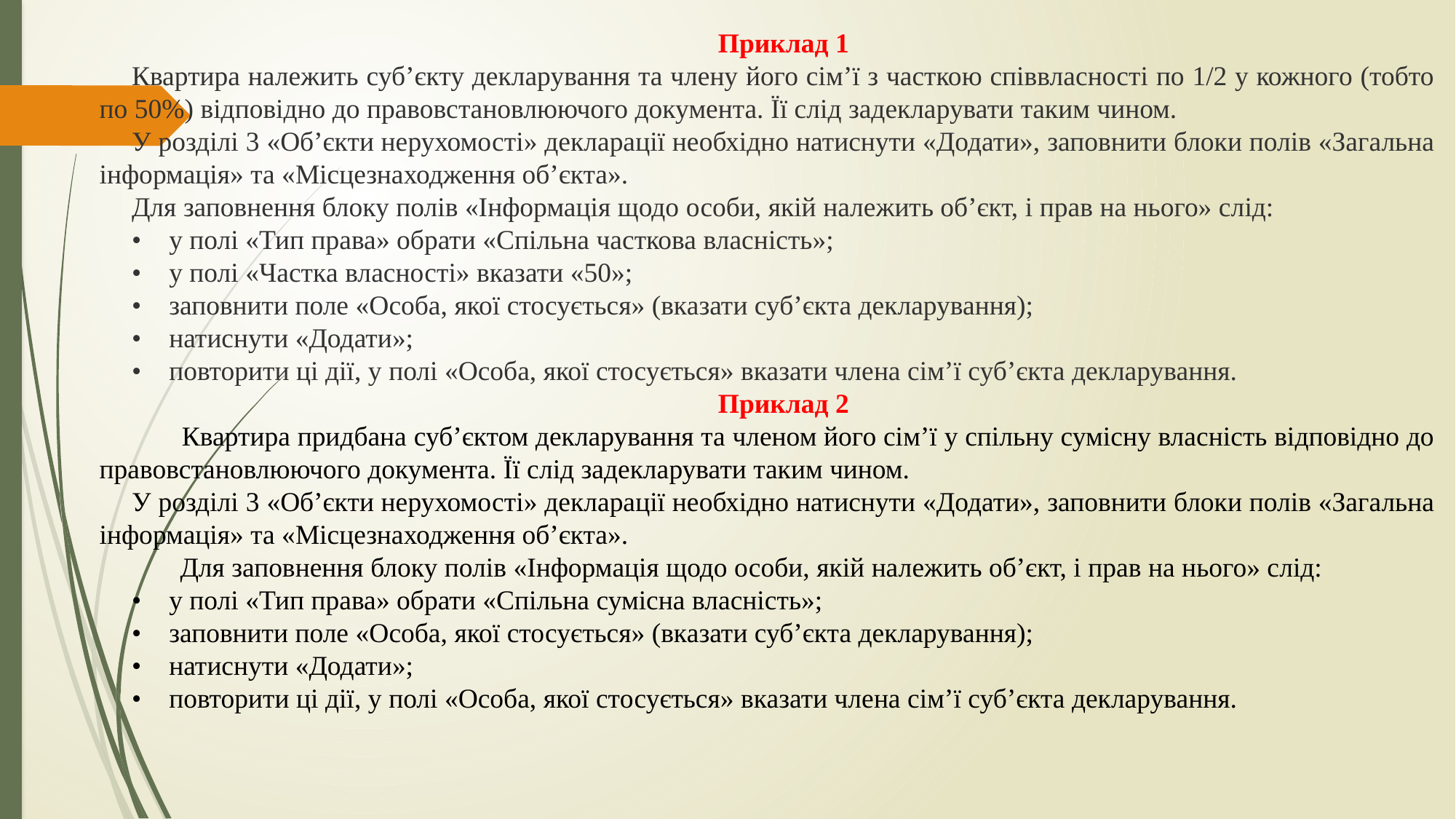

Приклад 1
Квартира належить суб’єкту декларування та члену його сім’ї з часткою співвласності по 1/2 у кожного (тобто по 50%) відповідно до правовстановлюючого документа. Її слід задекларувати таким чином.
У розділі 3 «Об’єкти нерухомості» декларації необхідно натиснути «Додати», заповнити блоки полів «Загальна інформація» та «Місцезнаходження об’єкта».
Для заповнення блоку полів «Інформація щодо особи, якій належить об’єкт, і прав на нього» слід:
•    у полі «Тип права» обрати «Спільна часткова власність»;
•    у полі «Частка власності» вказати «50»;
•    заповнити поле «Особа, якої стосується» (вказати суб’єкта декларування);
•    натиснути «Додати»;
•    повторити ці дії, у полі «Особа, якої стосується» вказати члена сім’ї суб’єкта декларування.
Приклад 2
       Квартира придбана суб’єктом декларування та членом його сім’ї у спільну сумісну власність відповідно до правовстановлюючого документа. Її слід задекларувати таким чином.
У розділі 3 «Об’єкти нерухомості» декларації необхідно натиснути «Додати», заповнити блоки полів «Загальна інформація» та «Місцезнаходження об’єкта».
       Для заповнення блоку полів «Інформація щодо особи, якій належить об’єкт, і прав на нього» слід:
•    у полі «Тип права» обрати «Спільна сумісна власність»;
•    заповнити поле «Особа, якої стосується» (вказати суб’єкта декларування);
•    натиснути «Додати»;
•    повторити ці дії, у полі «Особа, якої стосується» вказати члена сім’ї суб’єкта декларування.